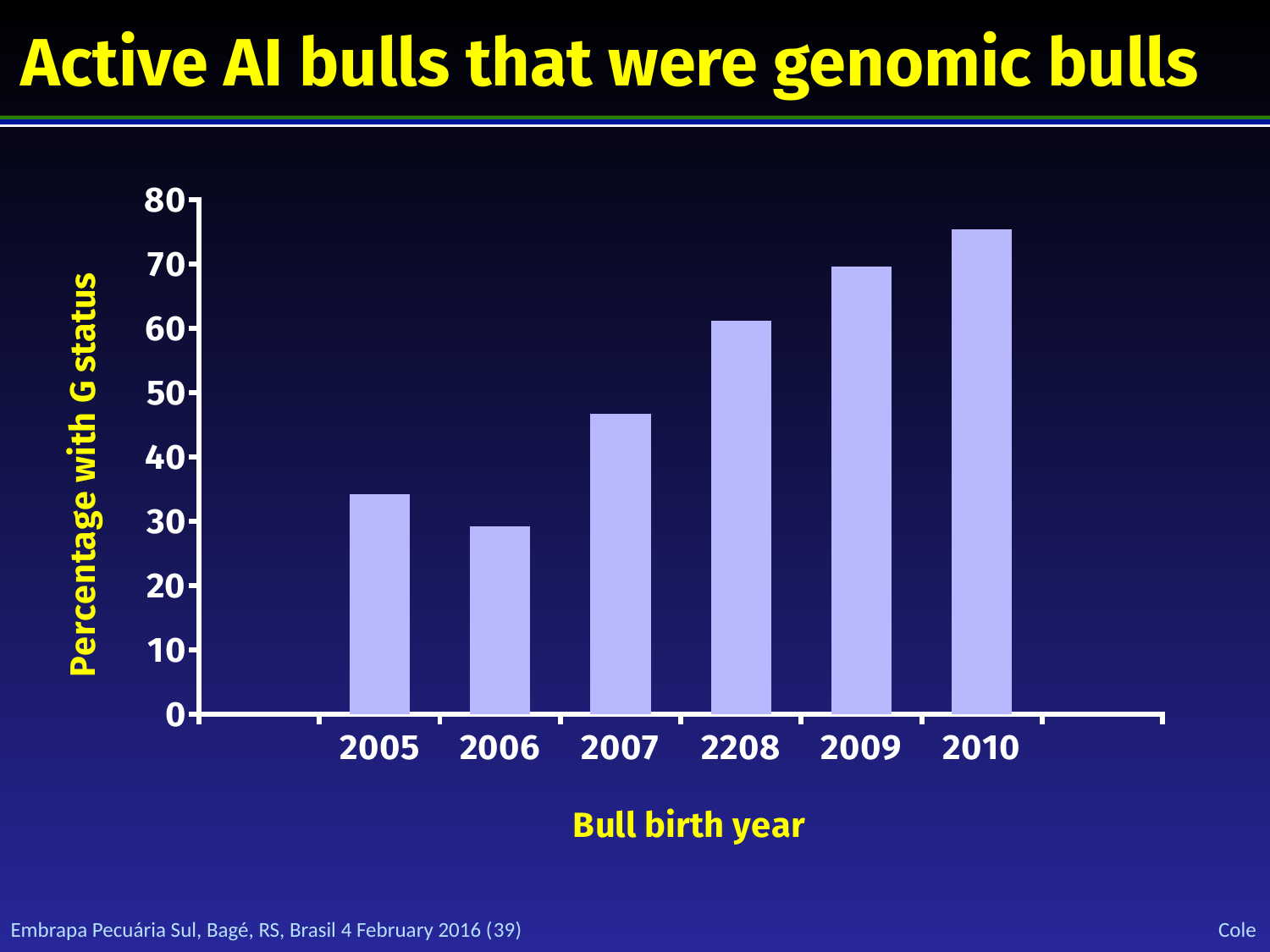

# Active AI bulls that were genomic bulls

### Chart

| Category |  |
|---|---|
|  | None |
| 2005 | 34.29000000000001 |
| 2006 | 29.27 |
| 2007 | 46.77 |
| 2208 | 61.26000000000001 |
| 2009 | 69.67999999999998 |
| 2010 | 75.45 |